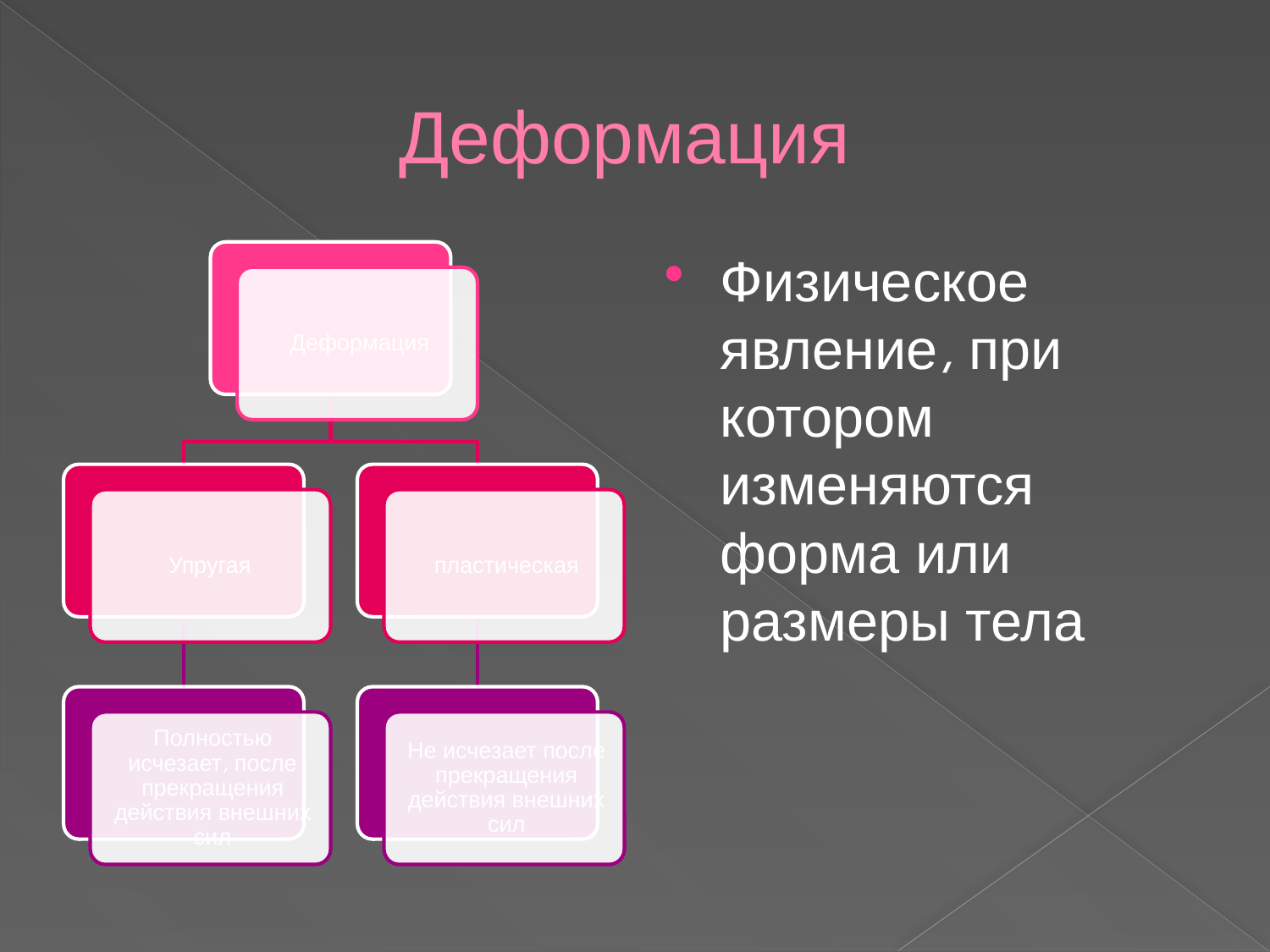

# Деформация
Физическое явление, при котором изменяются форма или размеры тела
Деформация
Упругая
Полностью исчезает, после прекращения действия внешних сил
пластическая
Не исчезает после прекращения действия внешних сил